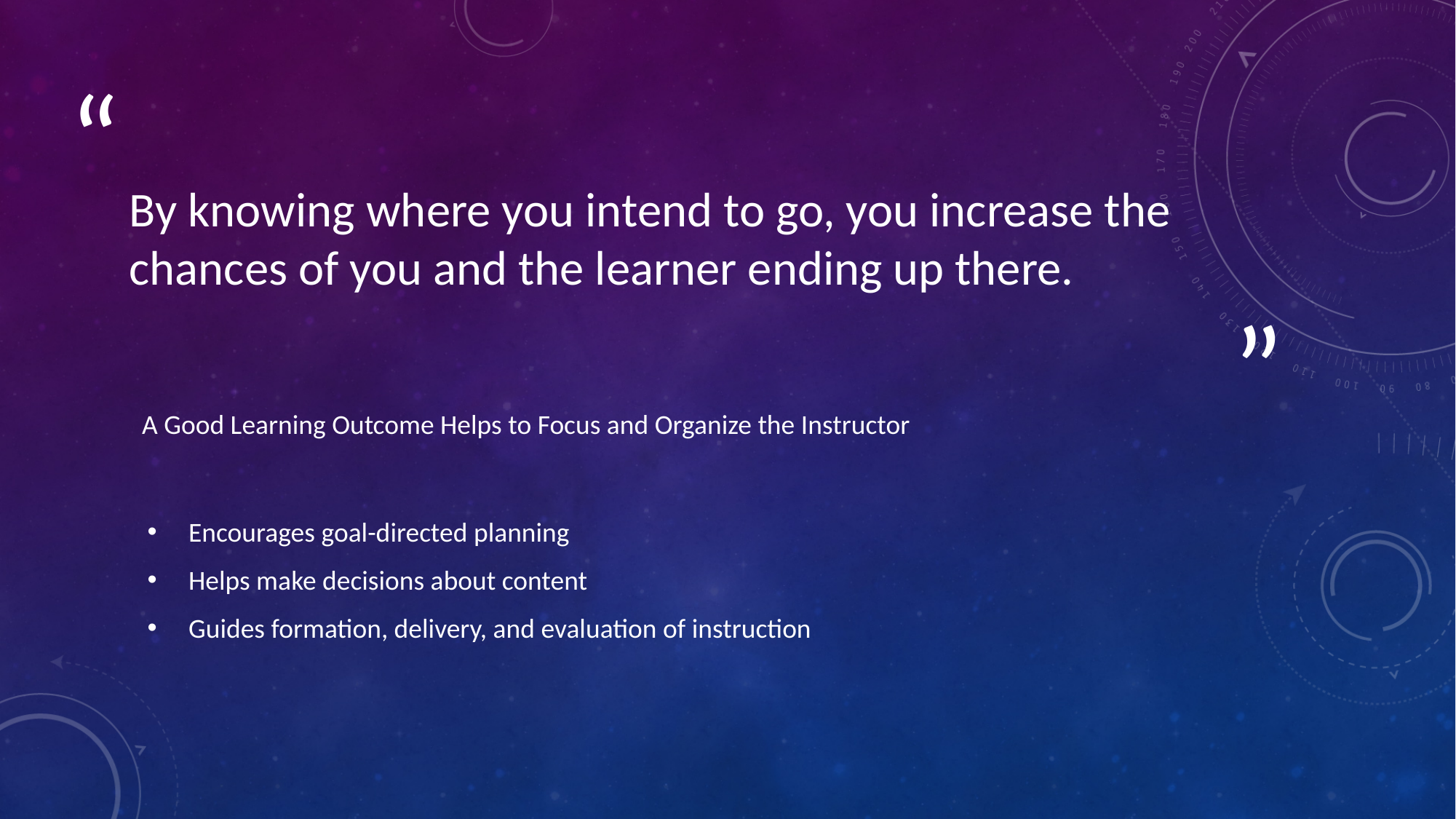

# By knowing where you intend to go, you increase the chances of you and the learner ending up there.
A Good Learning Outcome Helps to Focus and Organize the Instructor
Encourages goal-directed planning
Helps make decisions about content
Guides formation, delivery, and evaluation of instruction